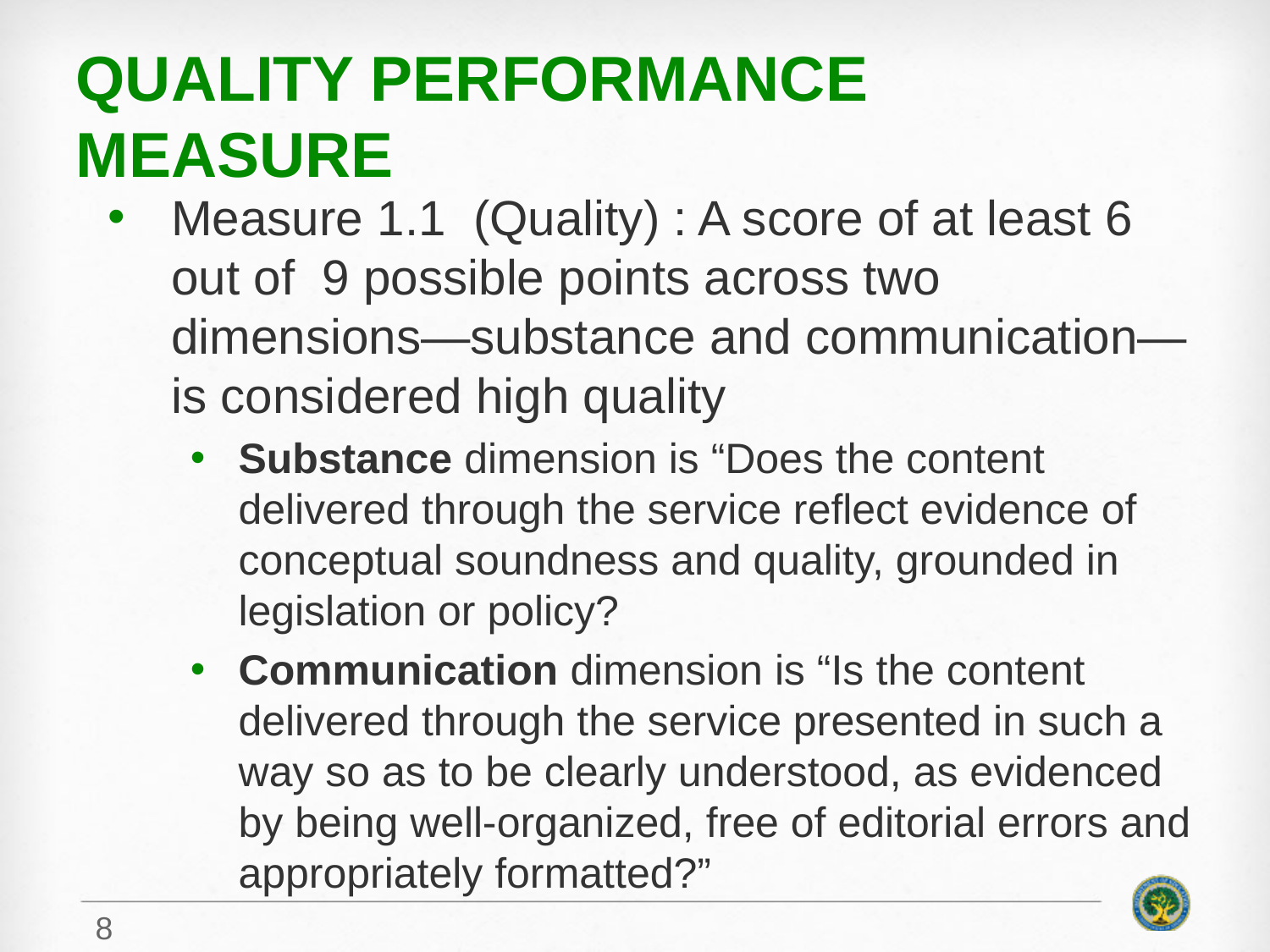

# Quality Performance Measure
Measure 1.1  (Quality) : A score of at least 6 out of  9 possible points across two dimensions—substance and communication—is considered high quality
Substance dimension is “Does the content delivered through the service reflect evidence of conceptual soundness and quality, grounded in legislation or policy?
Communication dimension is “Is the content delivered through the service presented in such a way so as to be clearly understood, as evidenced by being well-organized, free of editorial errors and appropriately formatted?”
8